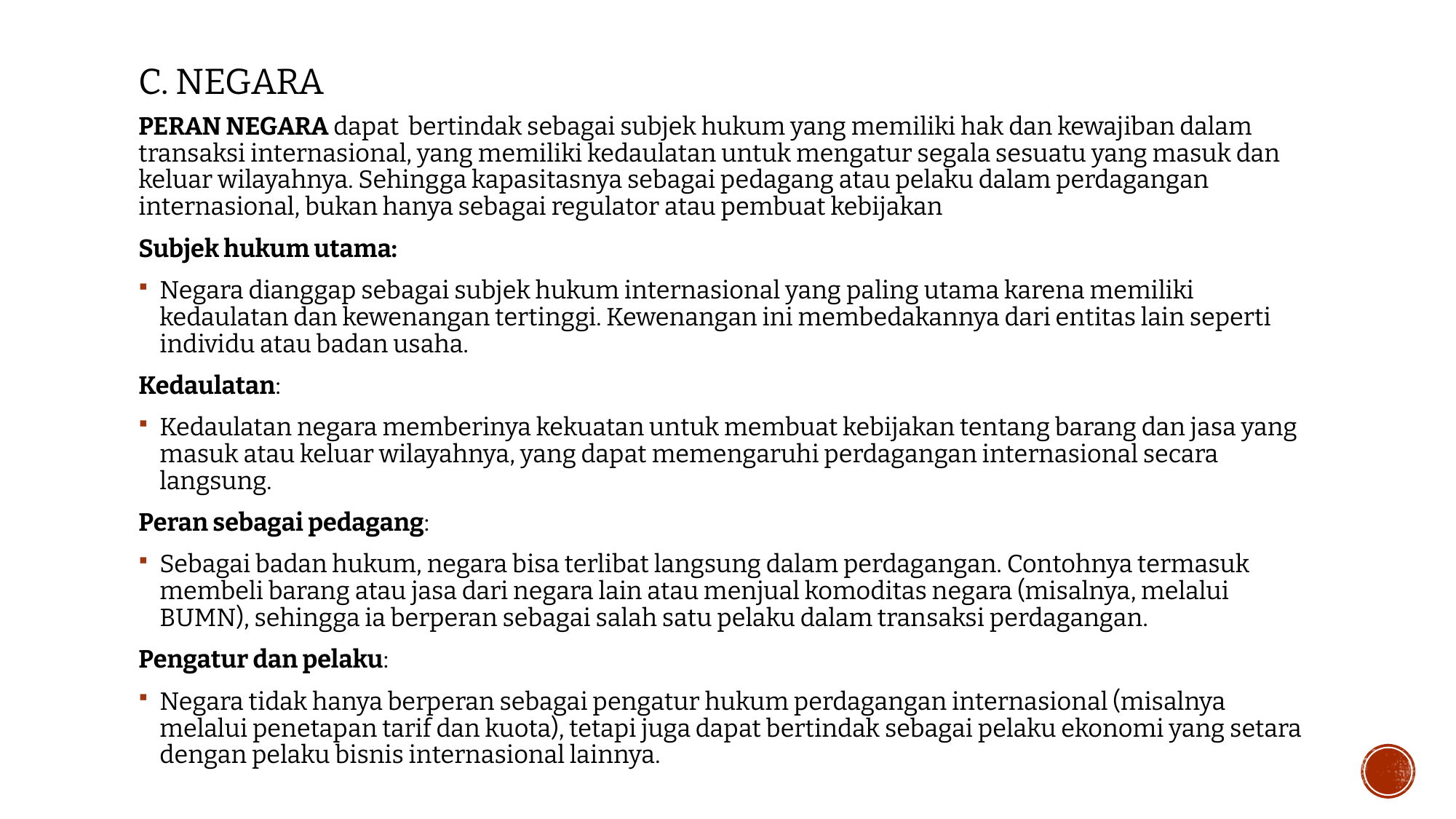

# C. Negara
PERAN NEGARA dapat  bertindak sebagai subjek hukum yang memiliki hak dan kewajiban dalam transaksi internasional, yang memiliki kedaulatan untuk mengatur segala sesuatu yang masuk dan keluar wilayahnya. Sehingga kapasitasnya sebagai pedagang atau pelaku dalam perdagangan internasional, bukan hanya sebagai regulator atau pembuat kebijakan
Subjek hukum utama:
Negara dianggap sebagai subjek hukum internasional yang paling utama karena memiliki kedaulatan dan kewenangan tertinggi. Kewenangan ini membedakannya dari entitas lain seperti individu atau badan usaha.
Kedaulatan:
Kedaulatan negara memberinya kekuatan untuk membuat kebijakan tentang barang dan jasa yang masuk atau keluar wilayahnya, yang dapat memengaruhi perdagangan internasional secara langsung.
Peran sebagai pedagang:
Sebagai badan hukum, negara bisa terlibat langsung dalam perdagangan. Contohnya termasuk membeli barang atau jasa dari negara lain atau menjual komoditas negara (misalnya, melalui BUMN), sehingga ia berperan sebagai salah satu pelaku dalam transaksi perdagangan.
Pengatur dan pelaku:
Negara tidak hanya berperan sebagai pengatur hukum perdagangan internasional (misalnya melalui penetapan tarif dan kuota), tetapi juga dapat bertindak sebagai pelaku ekonomi yang setara dengan pelaku bisnis internasional lainnya.